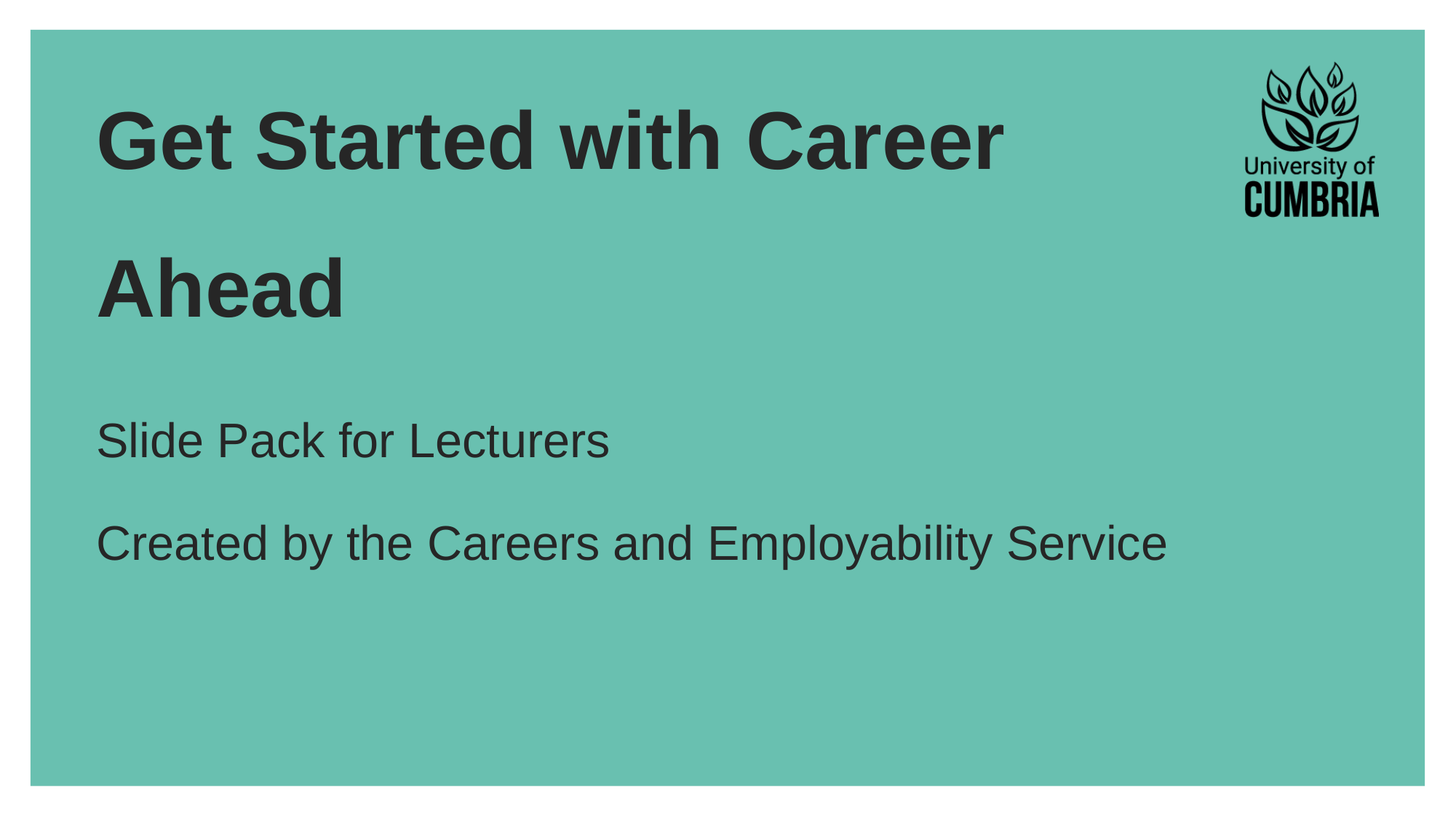

# Get Started with Career Ahead
Slide Pack for Lecturers
Created by the Careers and Employability Service